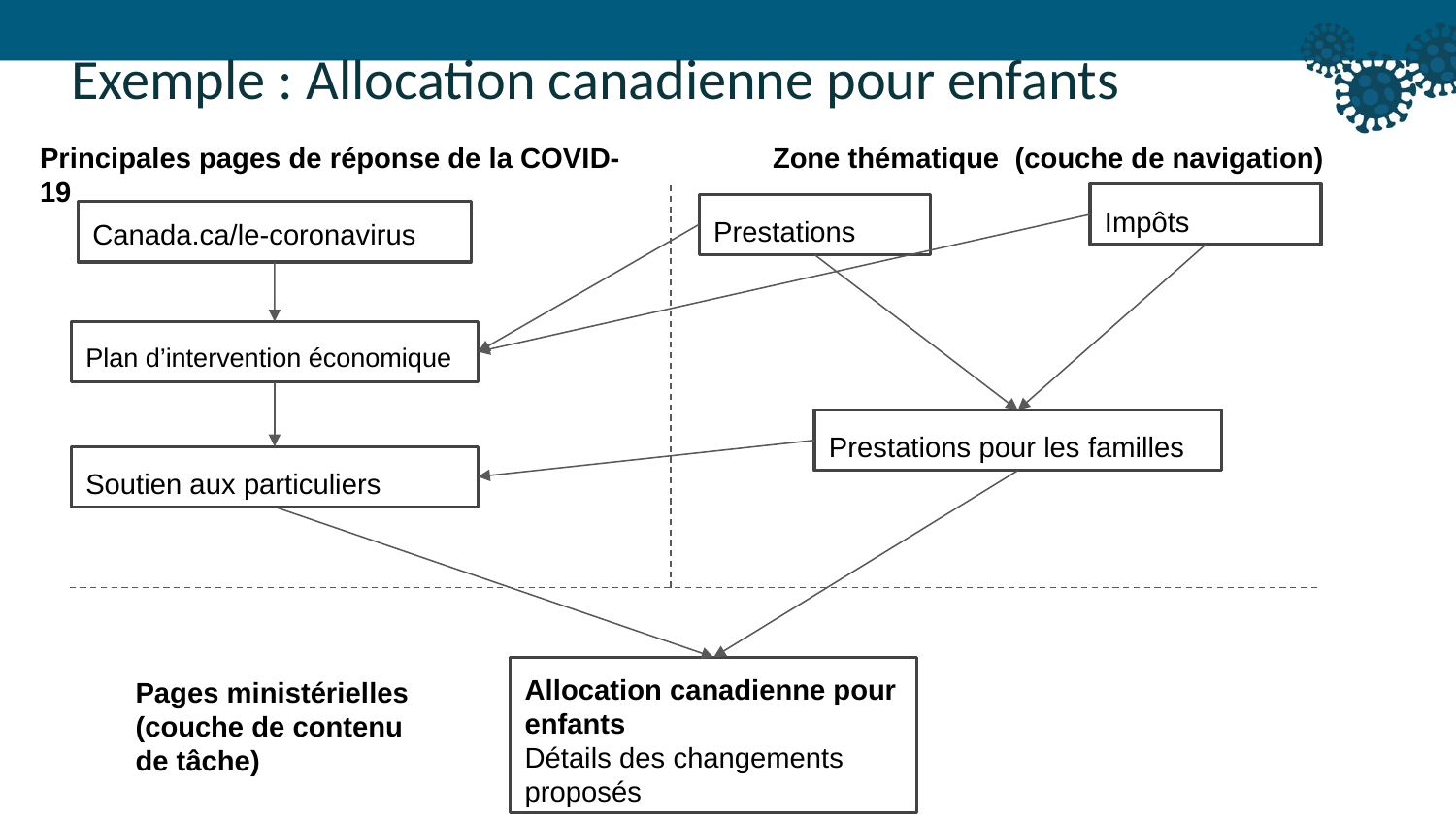

Exemple : Allocation canadienne pour enfants
Principales pages de réponse de la COVID-19
Zone thématique  (couche de navigation)

Impôts

Prestations

Canada.ca/le-coronavirus

Plan d’intervention économique

Prestations pour les familles

Soutien aux particuliers

Allocation canadienne pour enfants
Détails des changements proposés
Pages ministérielles
(couche de contenu de tâche)